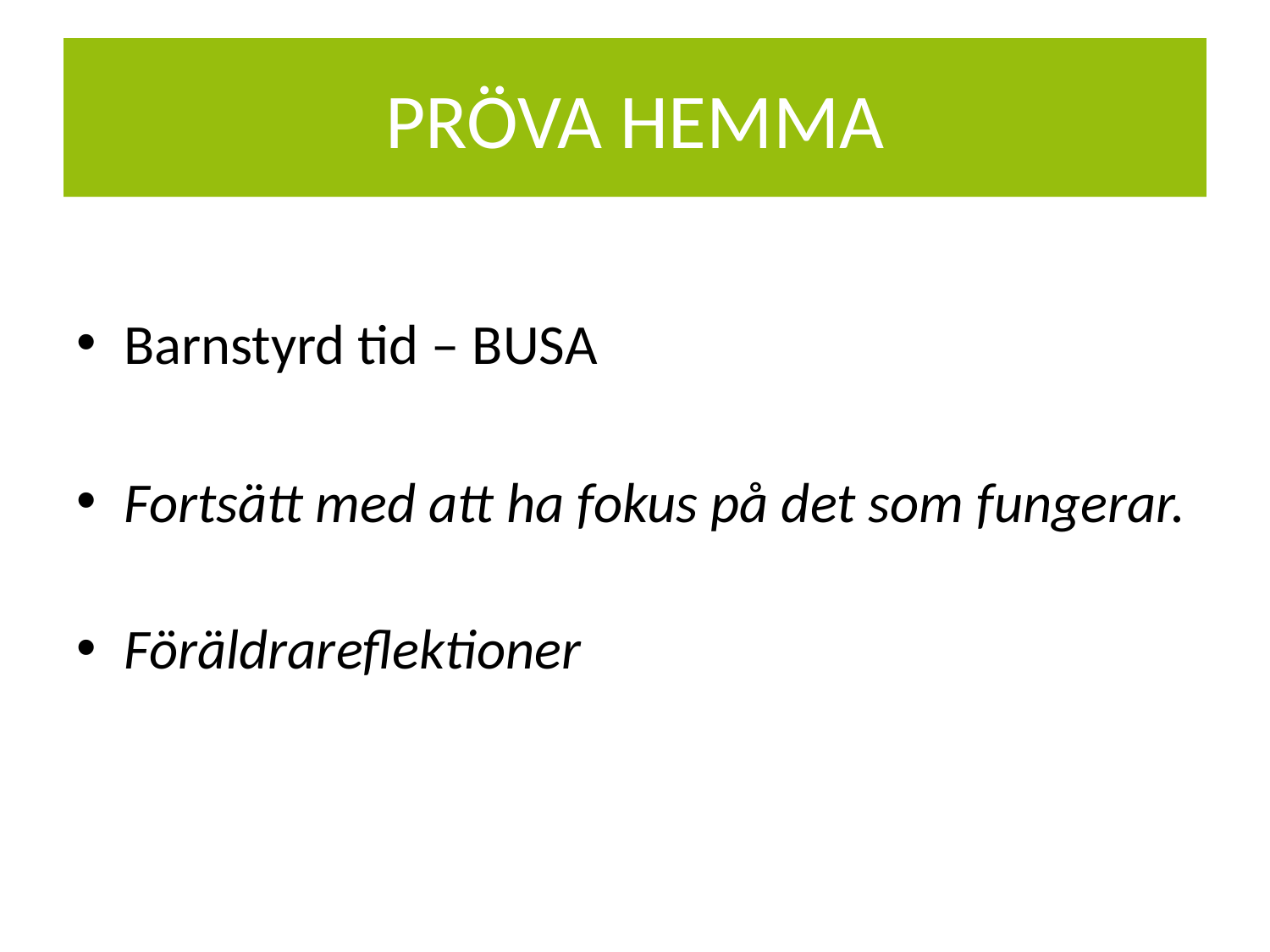

# PRÖVA HEMMA

Barnstyrd tid – BUSA

Fortsätt med att ha fokus på det som fungerar.
Föräldrareflektioner